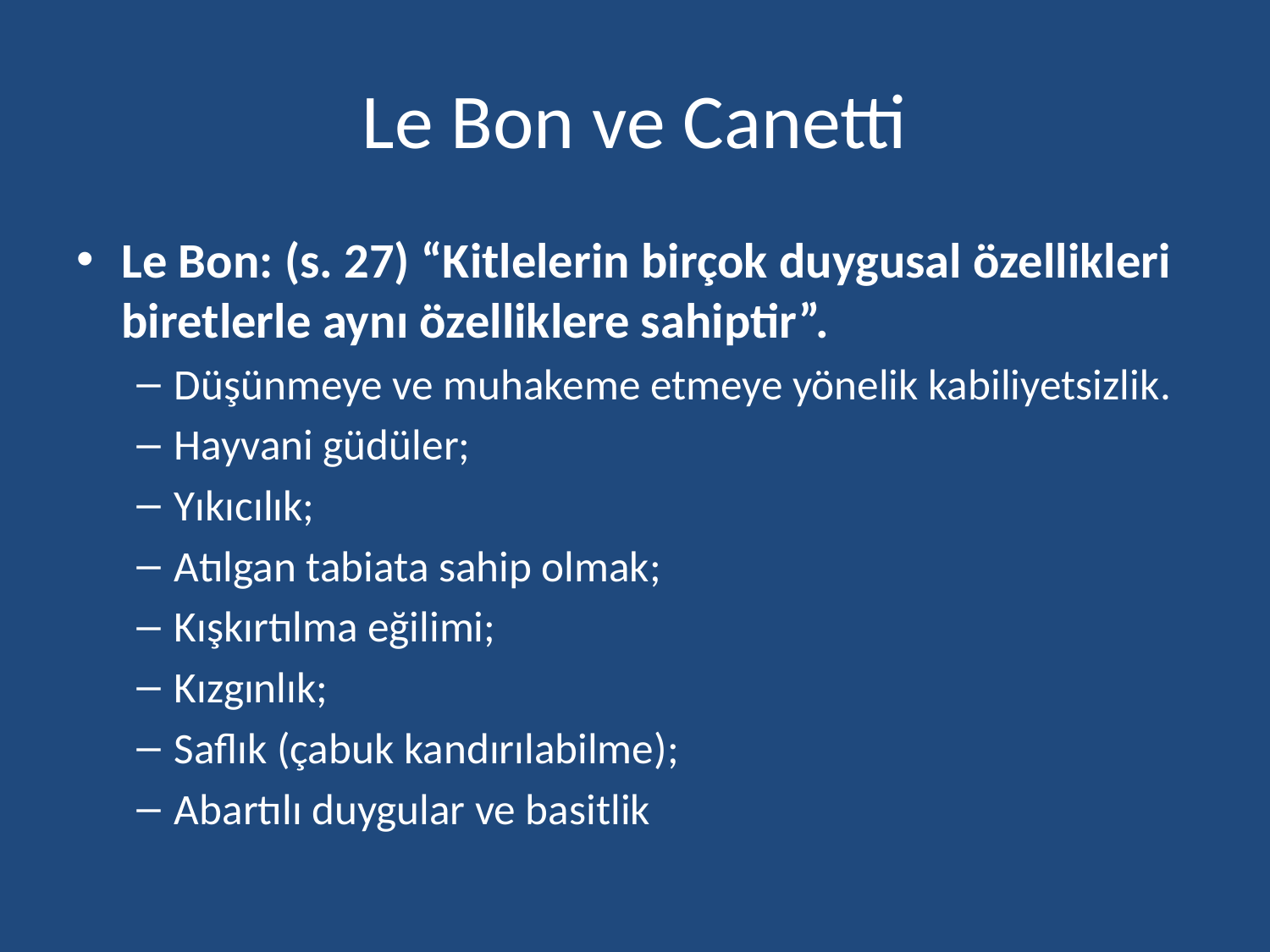

# Le Bon ve Canetti
Le Bon: (s. 27) “Kitlelerin birçok duygusal özellikleri biretlerle aynı özelliklere sahiptir”.
Düşünmeye ve muhakeme etmeye yönelik kabiliyetsizlik.
Hayvani güdüler;
Yıkıcılık;
Atılgan tabiata sahip olmak;
Kışkırtılma eğilimi;
Kızgınlık;
Saflık (çabuk kandırılabilme);
Abartılı duygular ve basitlik